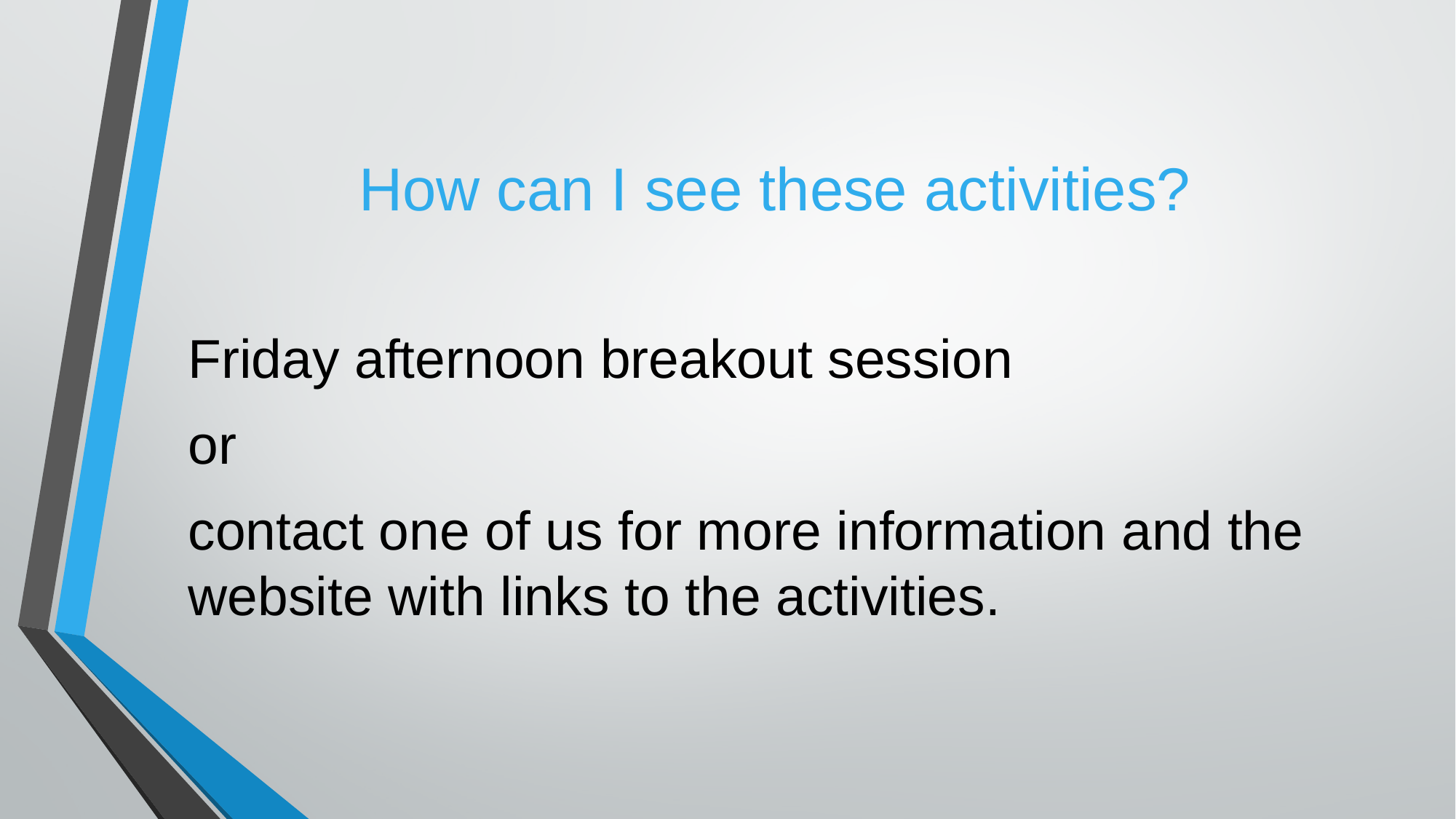

# How can I see these activities?
Friday afternoon breakout session
or
contact one of us for more information and the website with links to the activities.